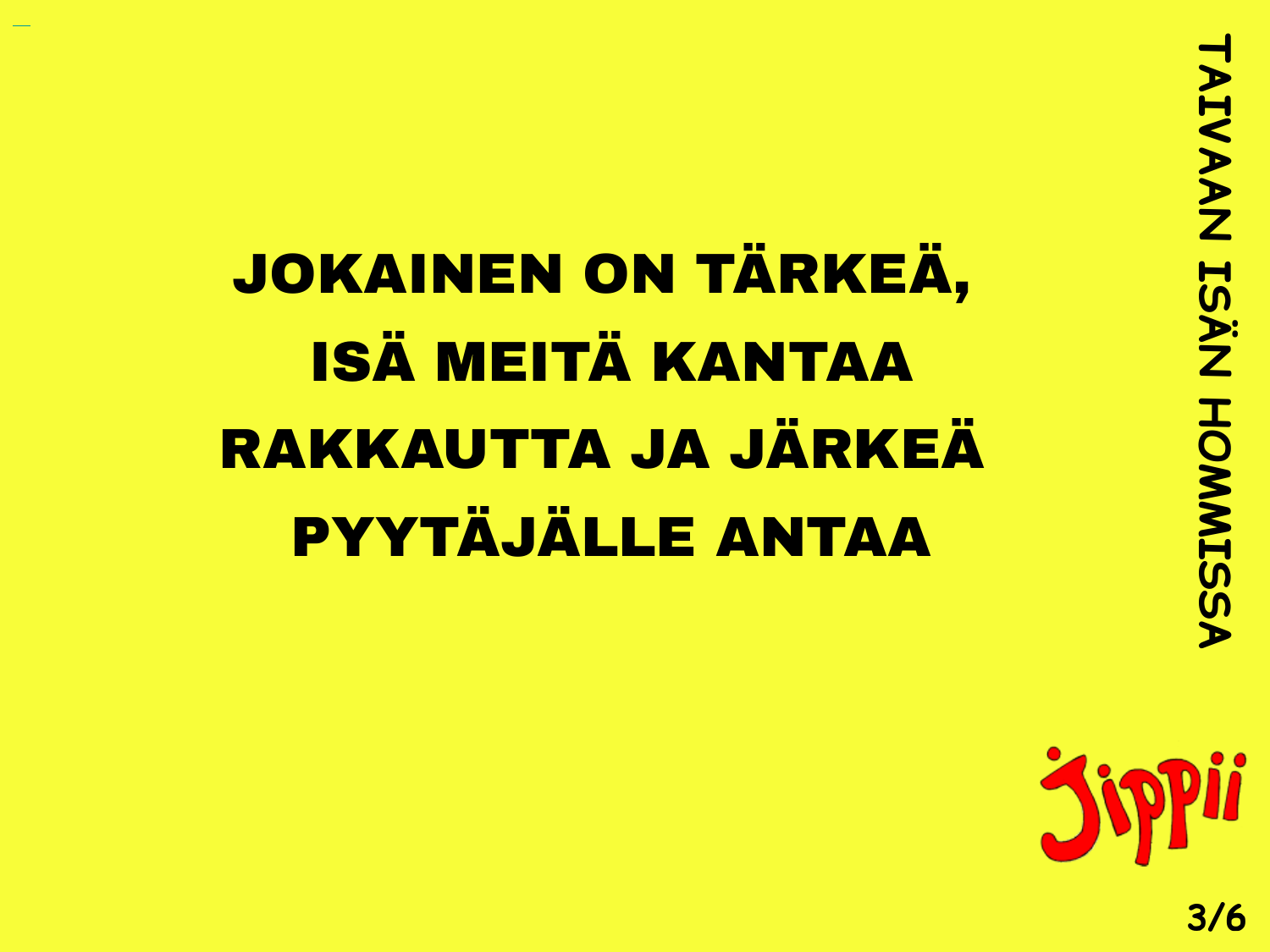

JOKAINEN ON TÄRKEÄ,
ISÄ MEITÄ KANTAA
RAKKAUTTA JA JÄRKEÄ
PYYTÄJÄLLE ANTAA

TAIVAAN ISÄN HOMMISSA
3/6